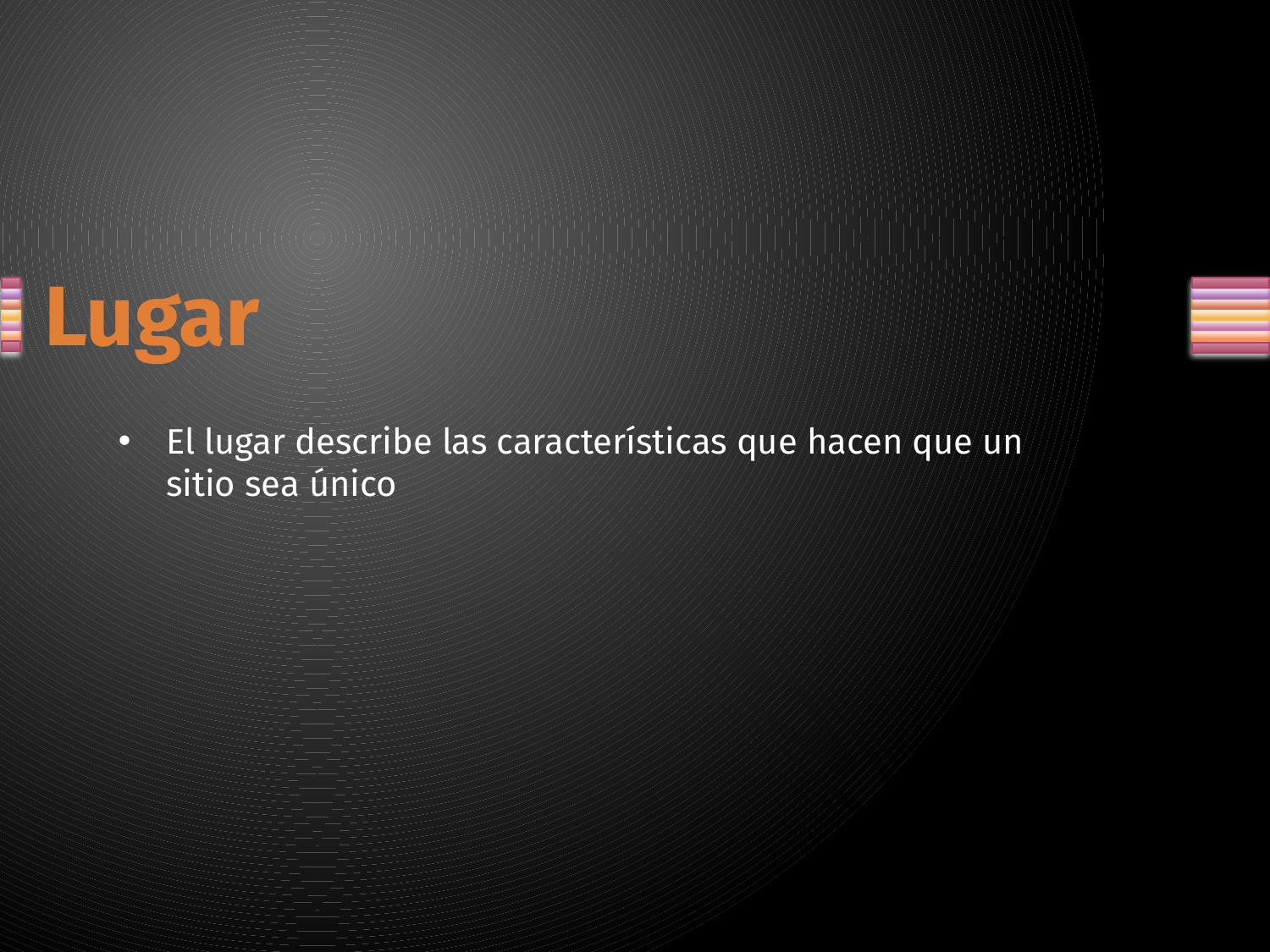

# Lugar
El lugar describe las características que hacen que un sitio sea único